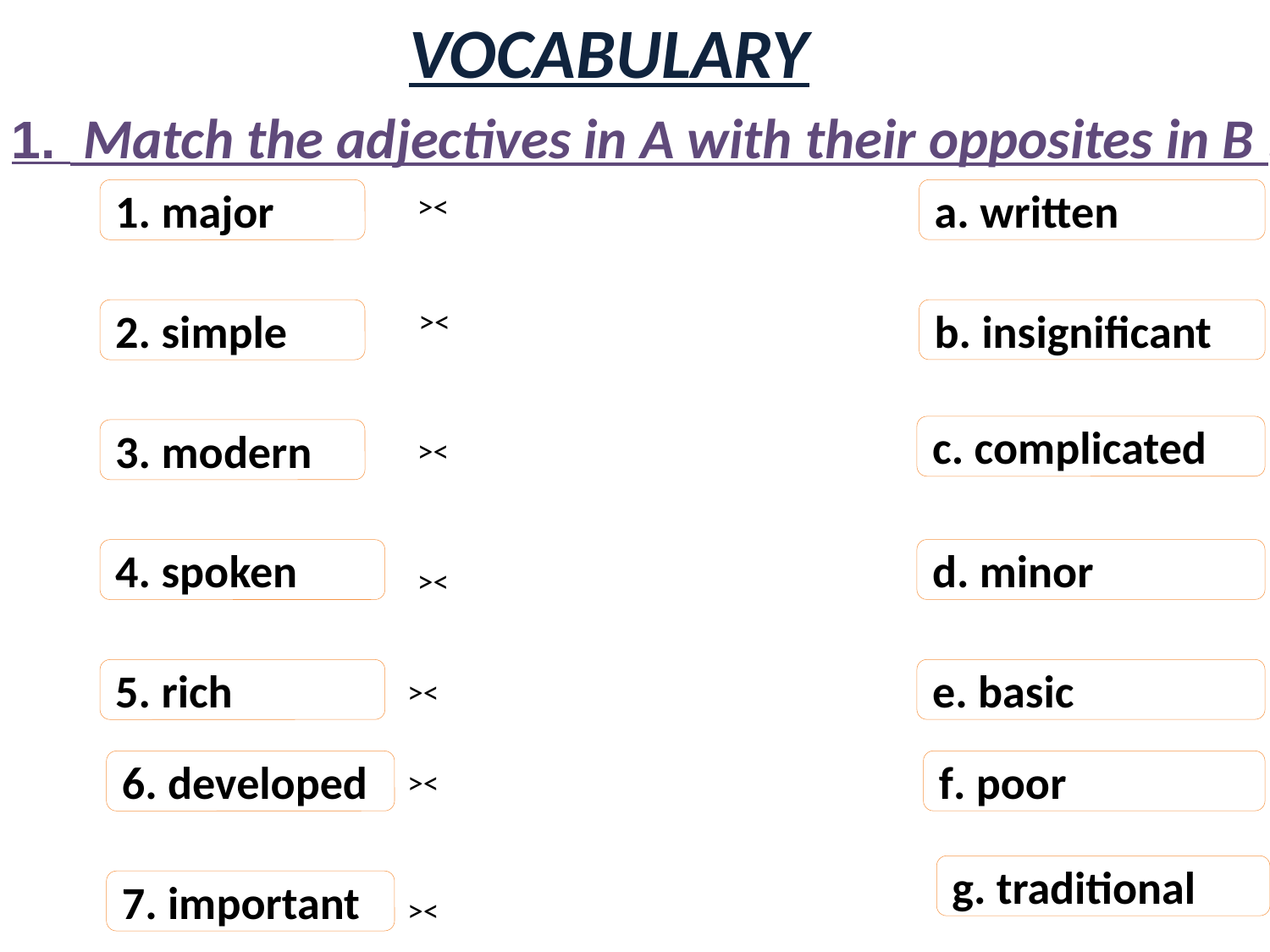

Vocabulary
1.  Match the adjectives in A with their opposites in B .
><
a. written
1. major
><
b. insignificant
2. simple
c. complicated
3. modern
><
d. minor
4. spoken
><
e. basic
5. rich
><
f. poor
6. developed
><
g. traditional
7. important
><